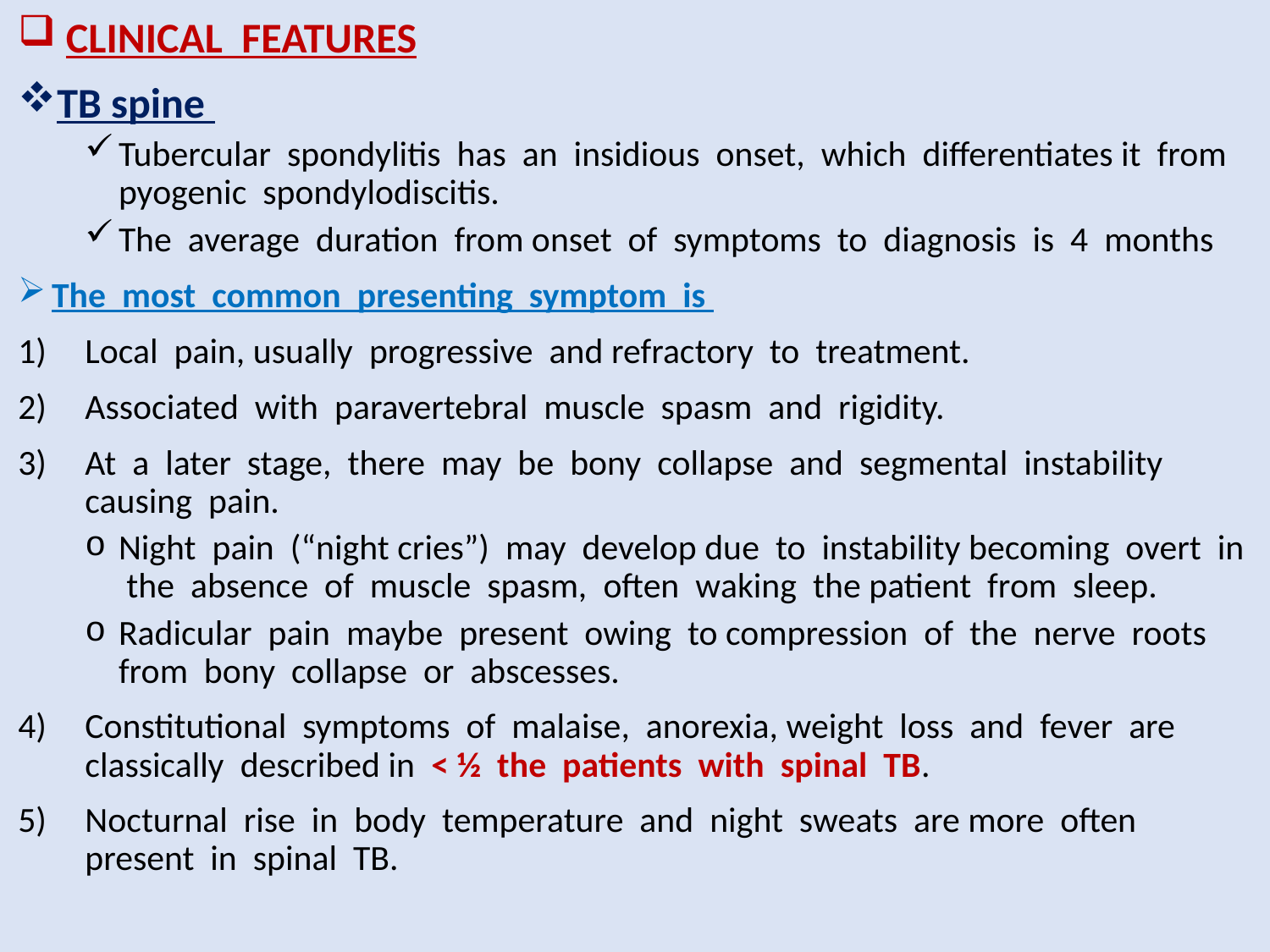

# CLINICAL  FEATURES
TB spine
Tubercular  spondylitis  has  an  insidious  onset,  which  differentiates it  from  pyogenic  spondylodiscitis.
The  average  duration  from onset  of  symptoms  to  diagnosis  is  4  months
The  most  common  presenting  symptom  is
Local  pain, usually  progressive  and refractory  to  treatment.
Associated  with  paravertebral  muscle  spasm  and  rigidity.
At  a  later  stage,  there  may  be  bony  collapse  and  segmental  instability  causing  pain.
Night  pain  (“night cries”)  may  develop due  to  instability becoming  overt  in  the  absence  of  muscle  spasm,  often  waking  the patient  from  sleep.
Radicular  pain  maybe  present  owing  to compression  of  the  nerve  roots  from  bony  collapse  or  abscesses.
Constitutional  symptoms  of  malaise,  anorexia, weight  loss  and  fever  are  classically  described in  < ½  the  patients  with  spinal  TB.
Nocturnal  rise  in  body  temperature  and  night  sweats  are more  often  present  in  spinal  TB.